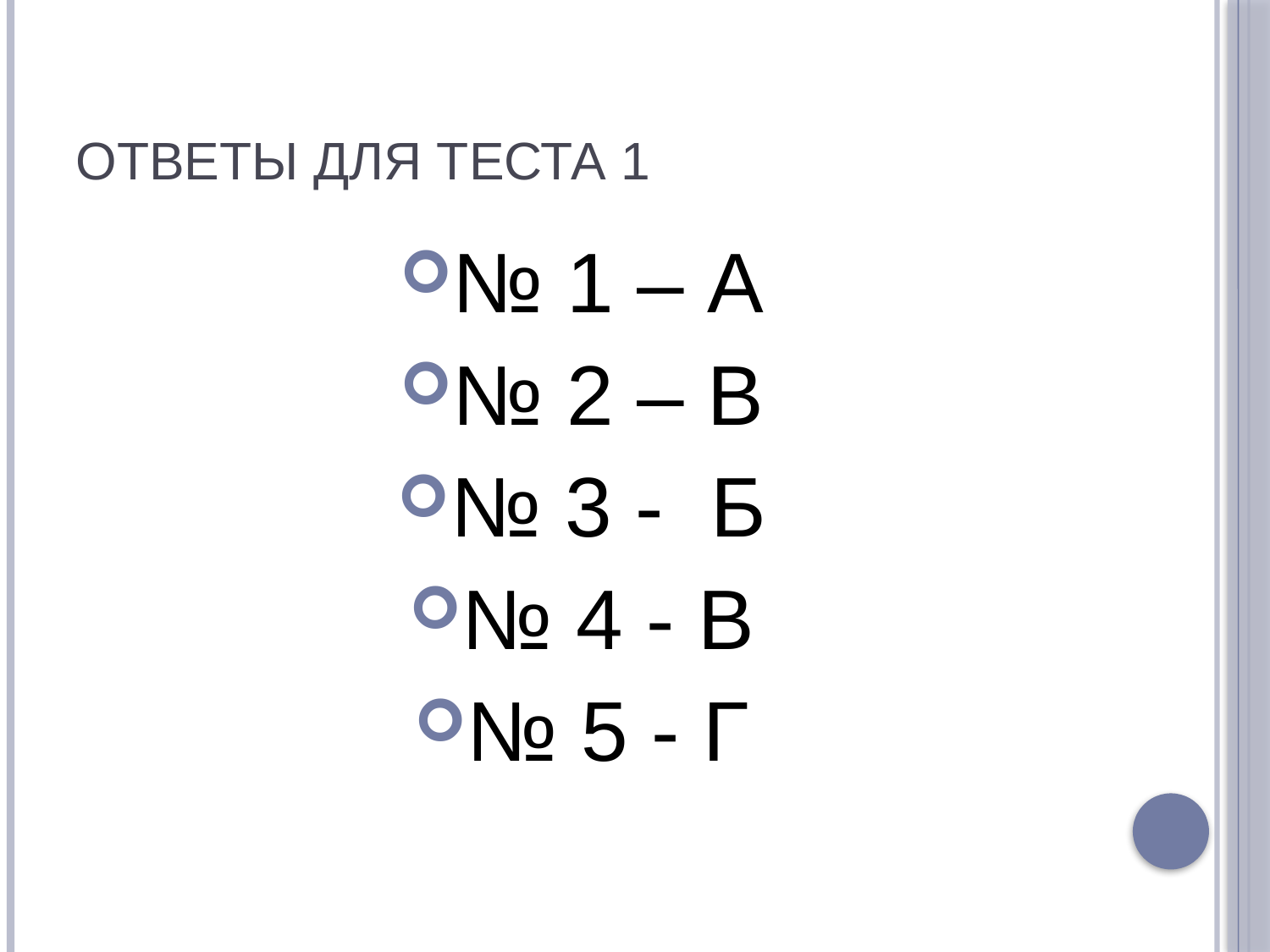

# Ответы для теста 1
№ 1 – А
№ 2 – В
№ 3 -  Б
№ 4 - В
№ 5 - Г